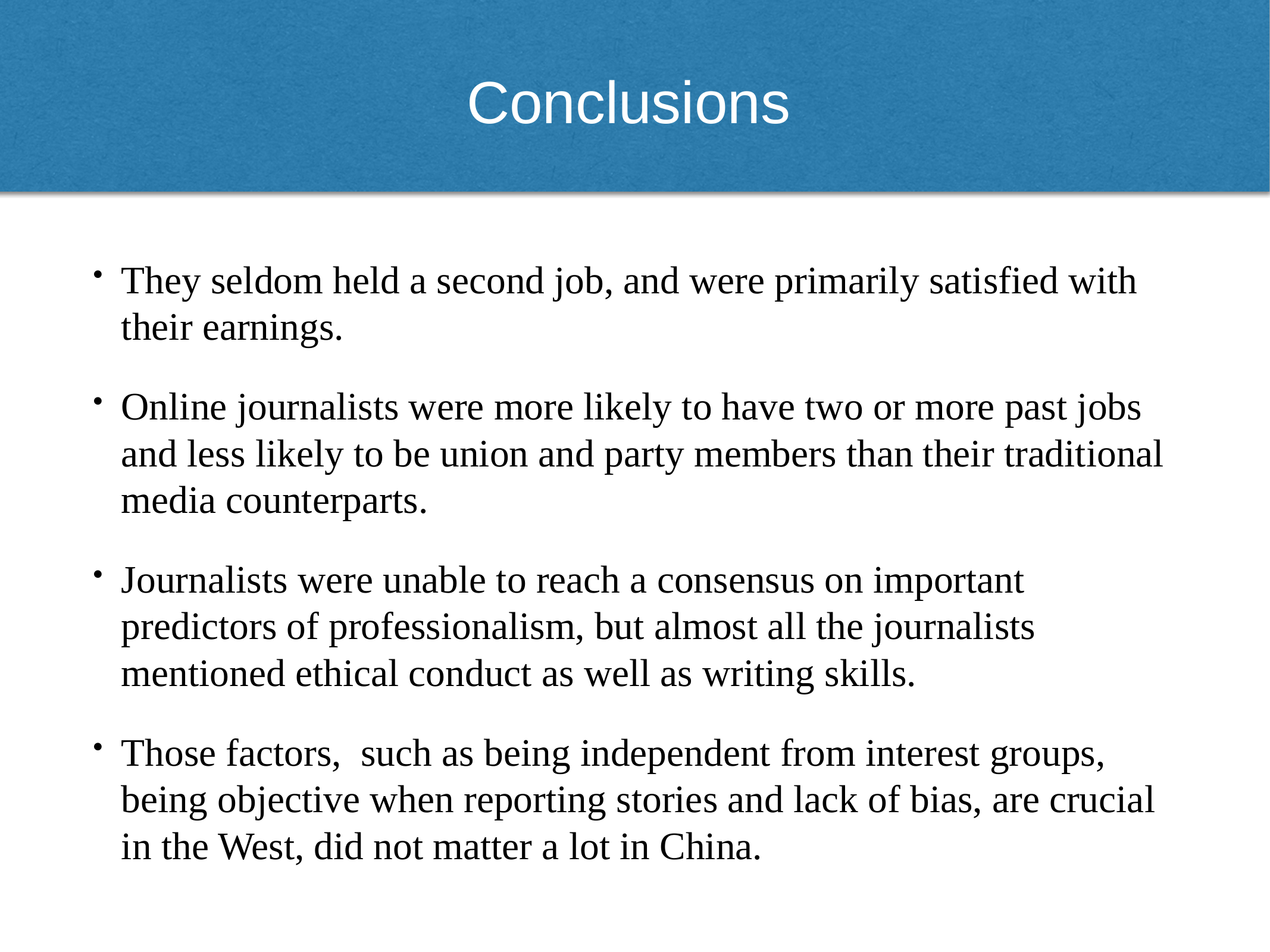

Conclusions
They seldom held a second job, and were primarily satisfied with their earnings.
Online journalists were more likely to have two or more past jobs and less likely to be union and party members than their traditional media counterparts.
Journalists were unable to reach a consensus on important predictors of professionalism, but almost all the journalists mentioned ethical conduct as well as writing skills.
Those factors,  such as being independent from interest groups, being objective when reporting stories and lack of bias, are crucial in the West, did not matter a lot in China.